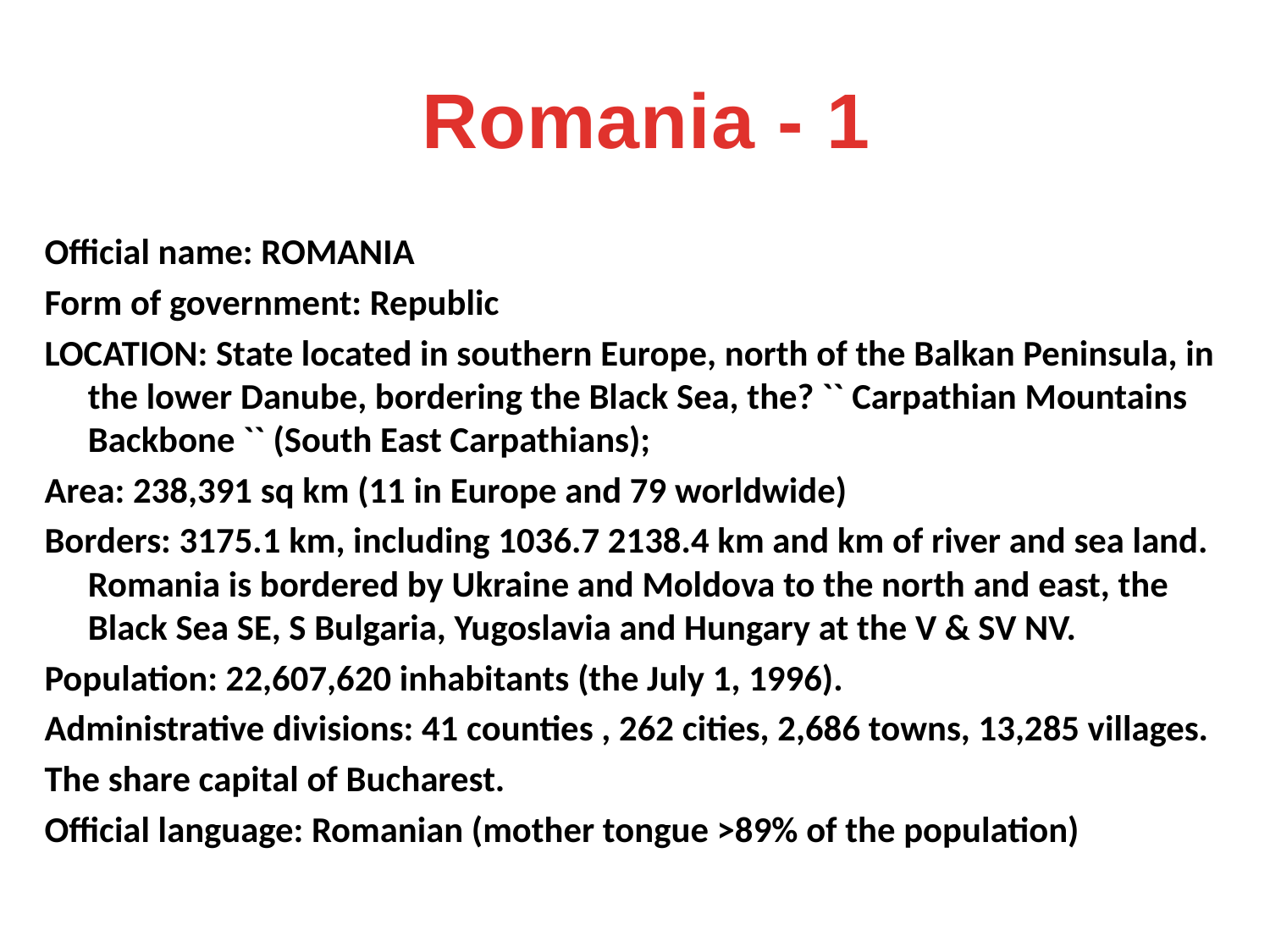

# Romania - 1
Official name: ROMANIA
Form of government: Republic
LOCATION: State located in southern Europe, north of the Balkan Peninsula, in the lower Danube, bordering the Black Sea, the? `` Carpathian Mountains Backbone `` (South East Carpathians);
Area: 238,391 sq km (11 in Europe and 79 worldwide)
Borders: 3175.1 km, including 1036.7 2138.4 km and km of river and sea land. Romania is bordered by Ukraine and Moldova to the north and east, the Black Sea SE, S Bulgaria, Yugoslavia and Hungary at the V & SV NV.
Population: 22,607,620 inhabitants (the July 1, 1996).
Administrative divisions: 41 counties , 262 cities, 2,686 towns, 13,285 villages.
The share capital of Bucharest.
Official language: Romanian (mother tongue >89% of the population)